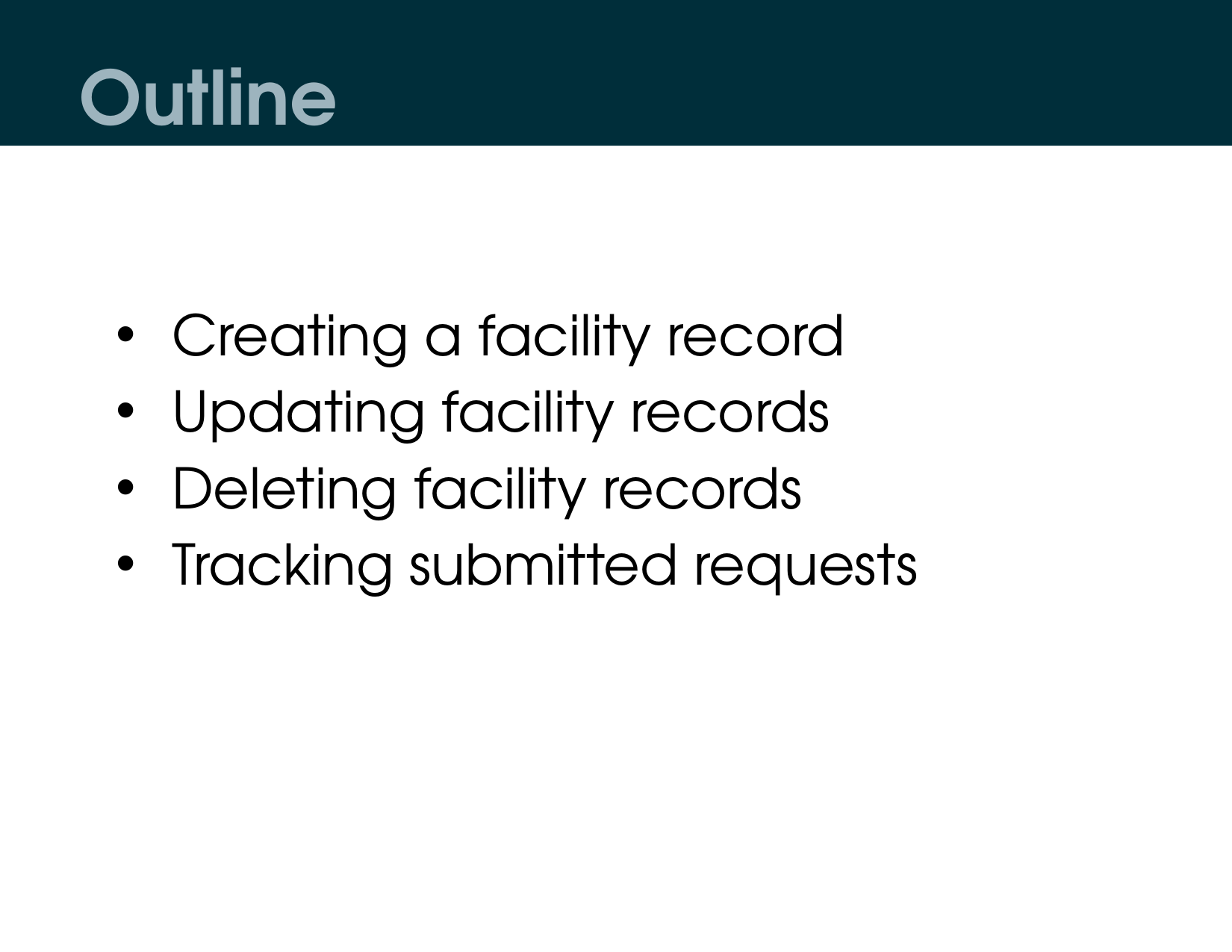

# Outline
Creating a facility record
Updating facility records
Deleting facility records
Tracking submitted requests